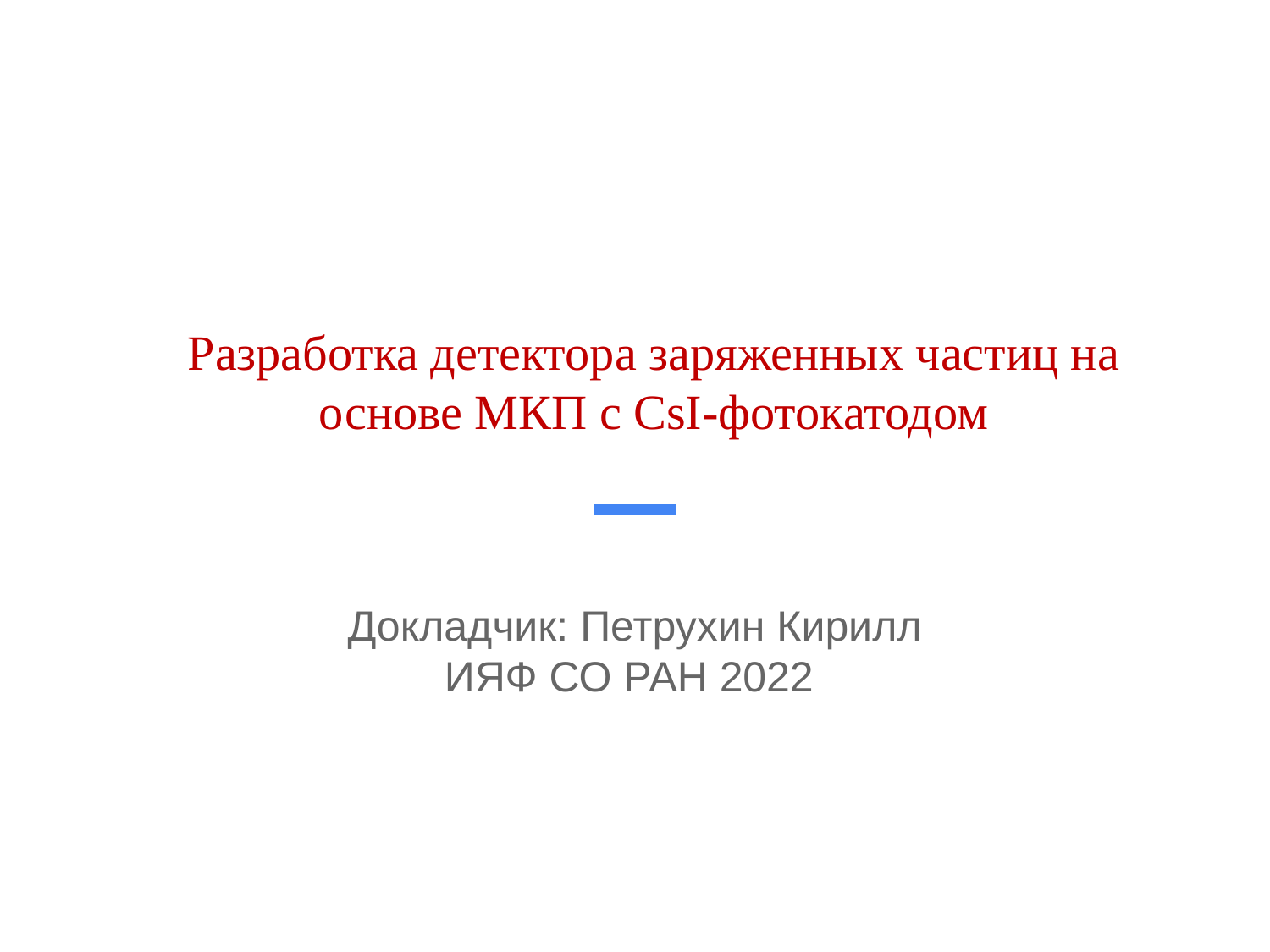

# Разработка детектора заряженных частиц на основе МКП с CsI-фотокатодом
Докладчик: Петрухин Кирилл
ИЯФ СО РАН 2022